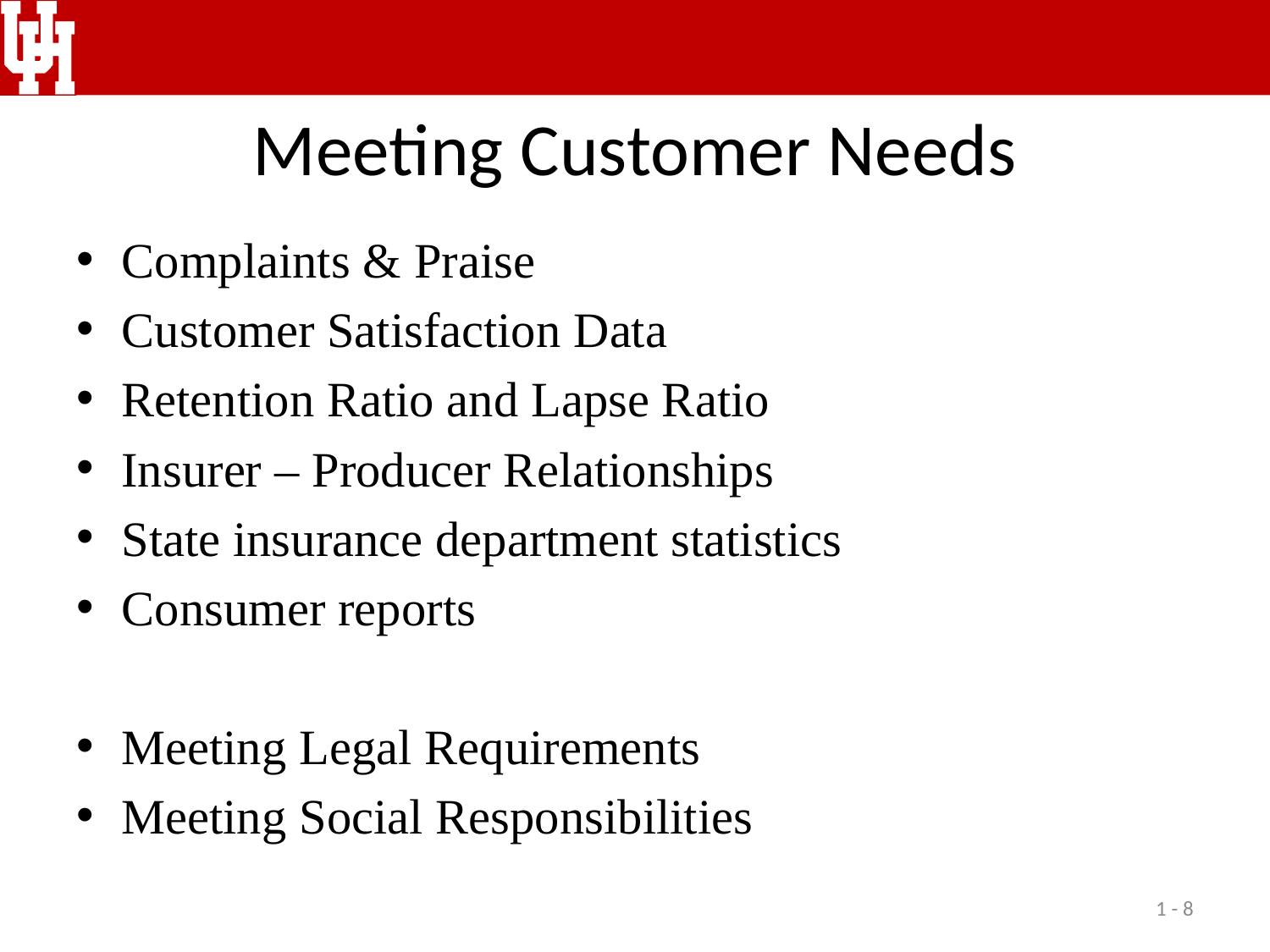

# Meeting Customer Needs
Complaints & Praise
Customer Satisfaction Data
Retention Ratio and Lapse Ratio
Insurer – Producer Relationships
State insurance department statistics
Consumer reports

Meeting Legal Requirements
Meeting Social Responsibilities
1 - 8